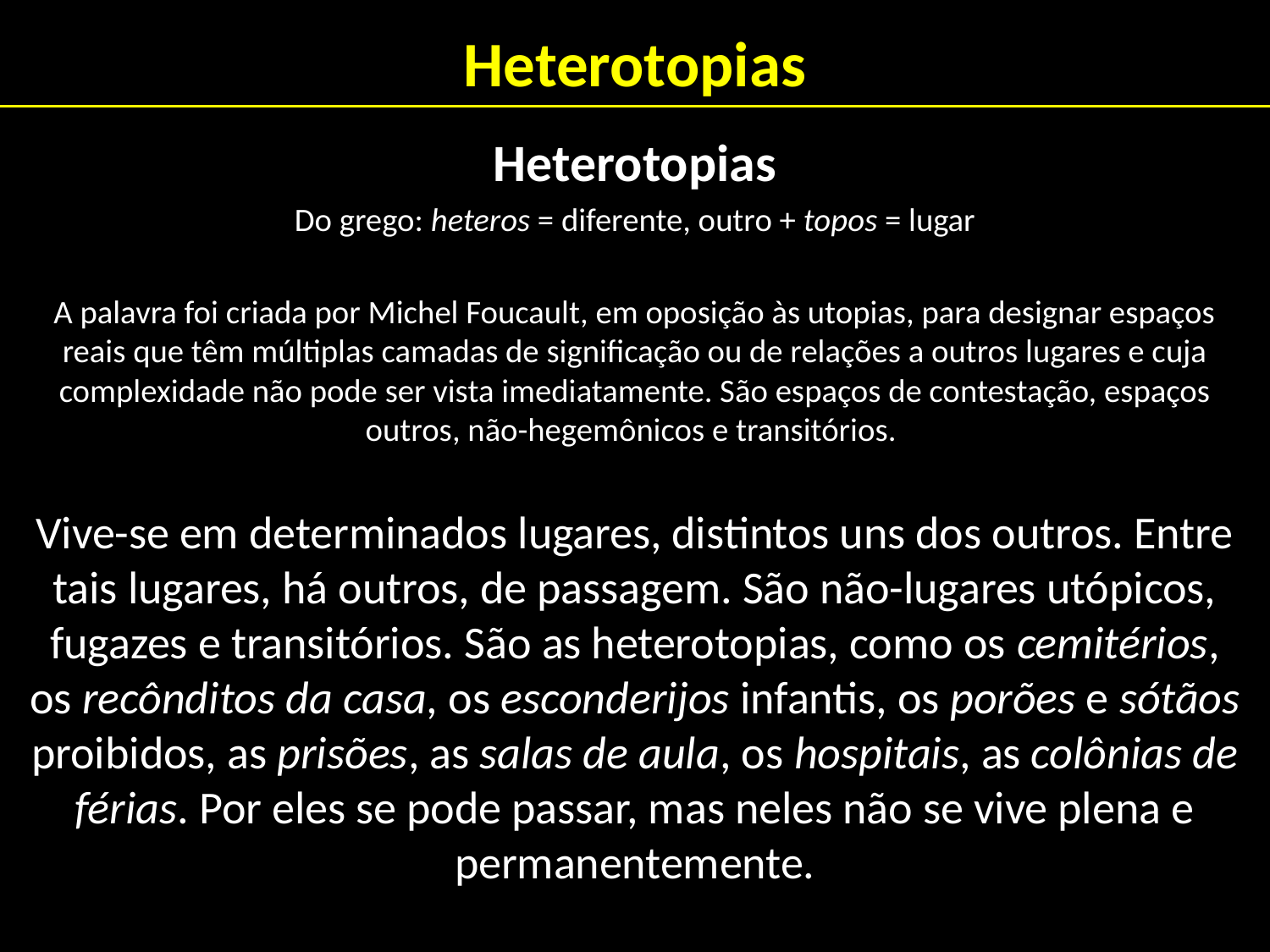

# Heterotopias
Heterotopias
Do grego: heteros = diferente, outro + topos = lugar

A palavra foi criada por Michel Foucault, em oposição às utopias, para designar espaços reais que têm múltiplas camadas de significação ou de relações a outros lugares e cuja complexidade não pode ser vista imediatamente. São espaços de contestação, espaços outros, não-hegemônicos e transitórios.

Vive-se em determinados lugares, distintos uns dos outros. Entre tais lugares, há outros, de passagem. São não-lugares utópicos, fugazes e transitórios. São as heterotopias, como os cemitérios, os recônditos da casa, os esconderijos infantis, os porões e sótãos proibidos, as prisões, as salas de aula, os hospitais, as colônias de férias. Por eles se pode passar, mas neles não se vive plena e permanentemente.